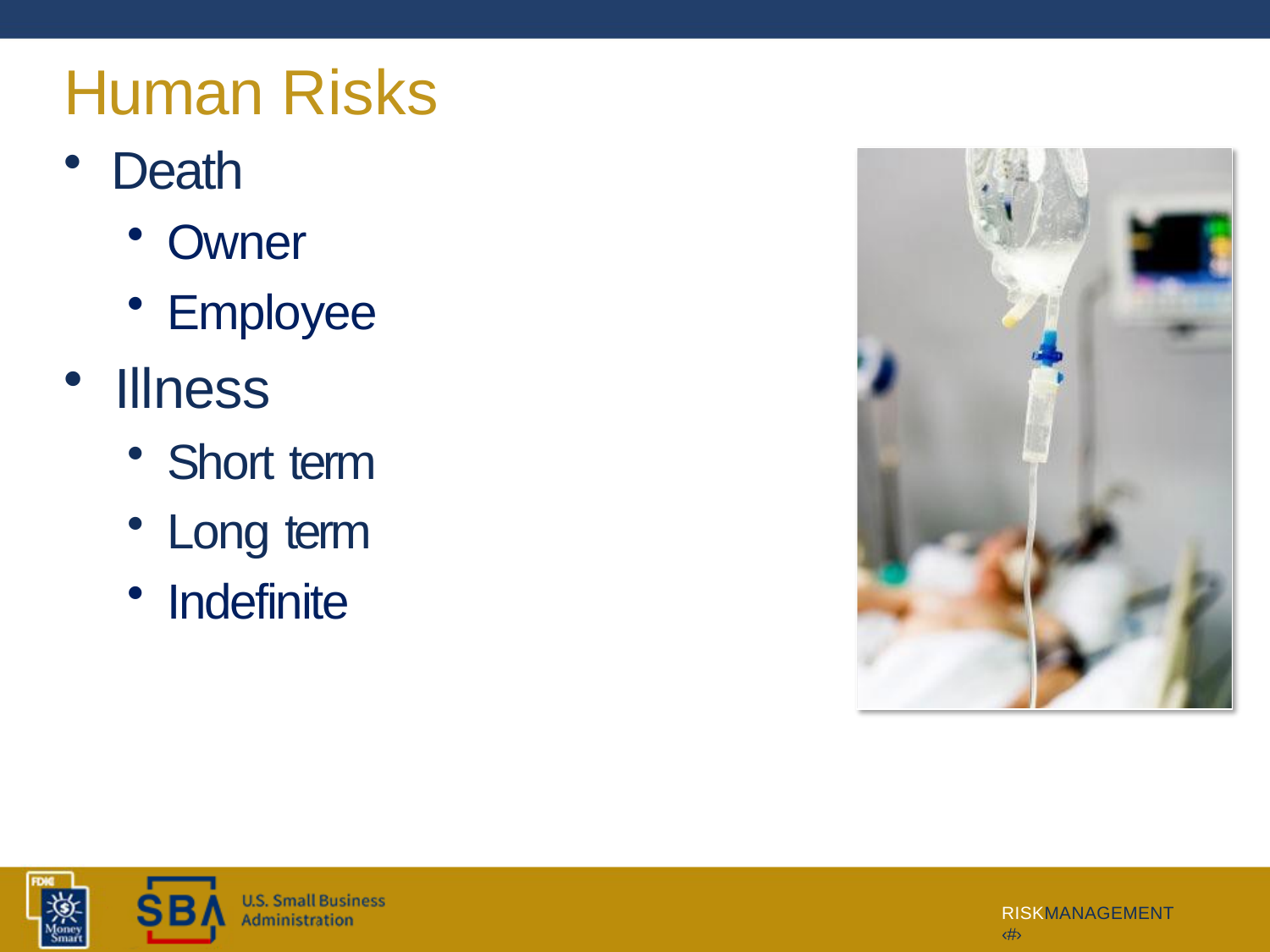

# Human Risks
Death
Owner
Employee
Illness
Short term
Long term
Indefinite

RISKMANAGEMENT ‹#›